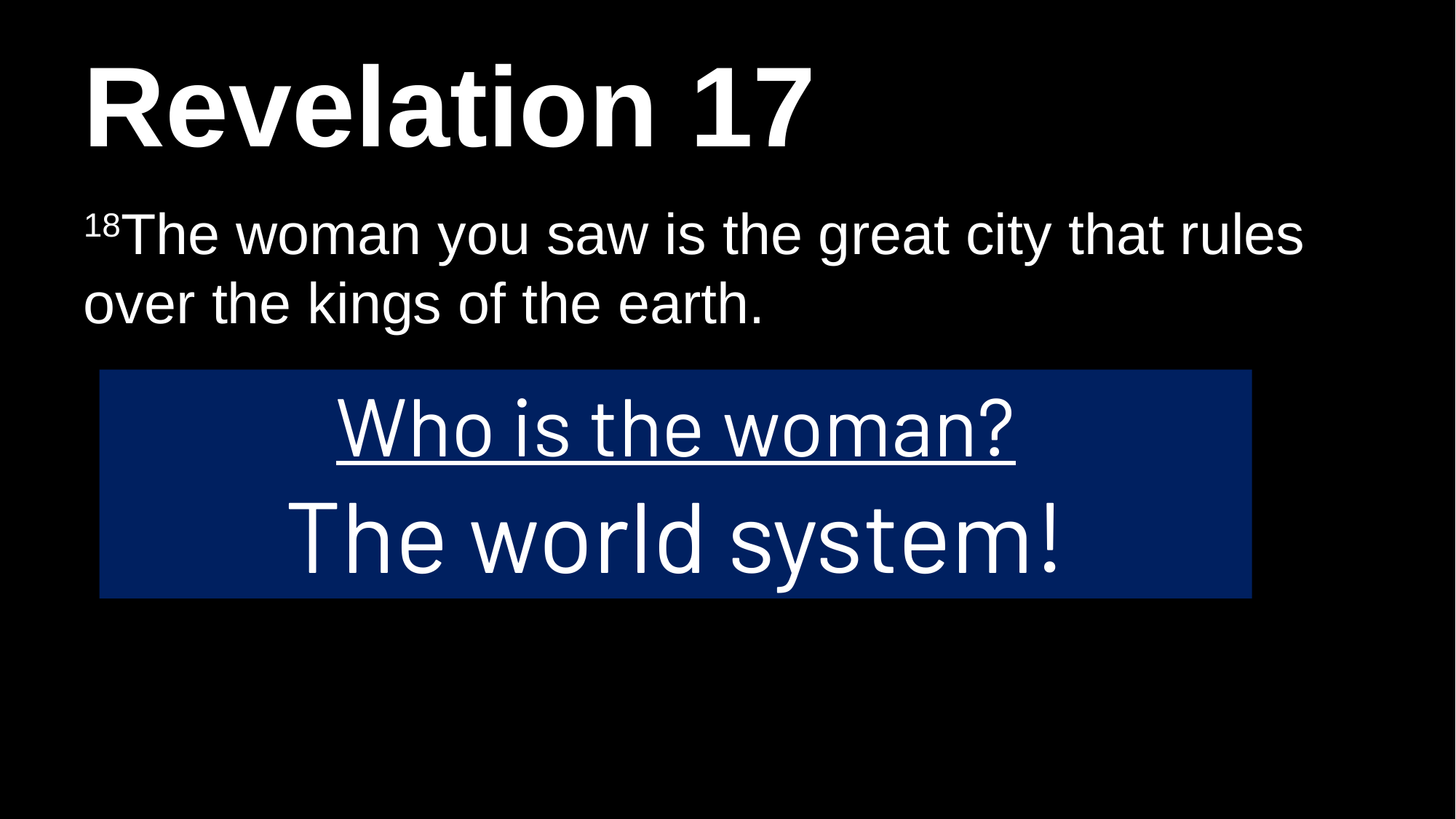

# Revelation 17
18The woman you saw is the great city that rules over the kings of the earth.
Who is the woman?
The world system!